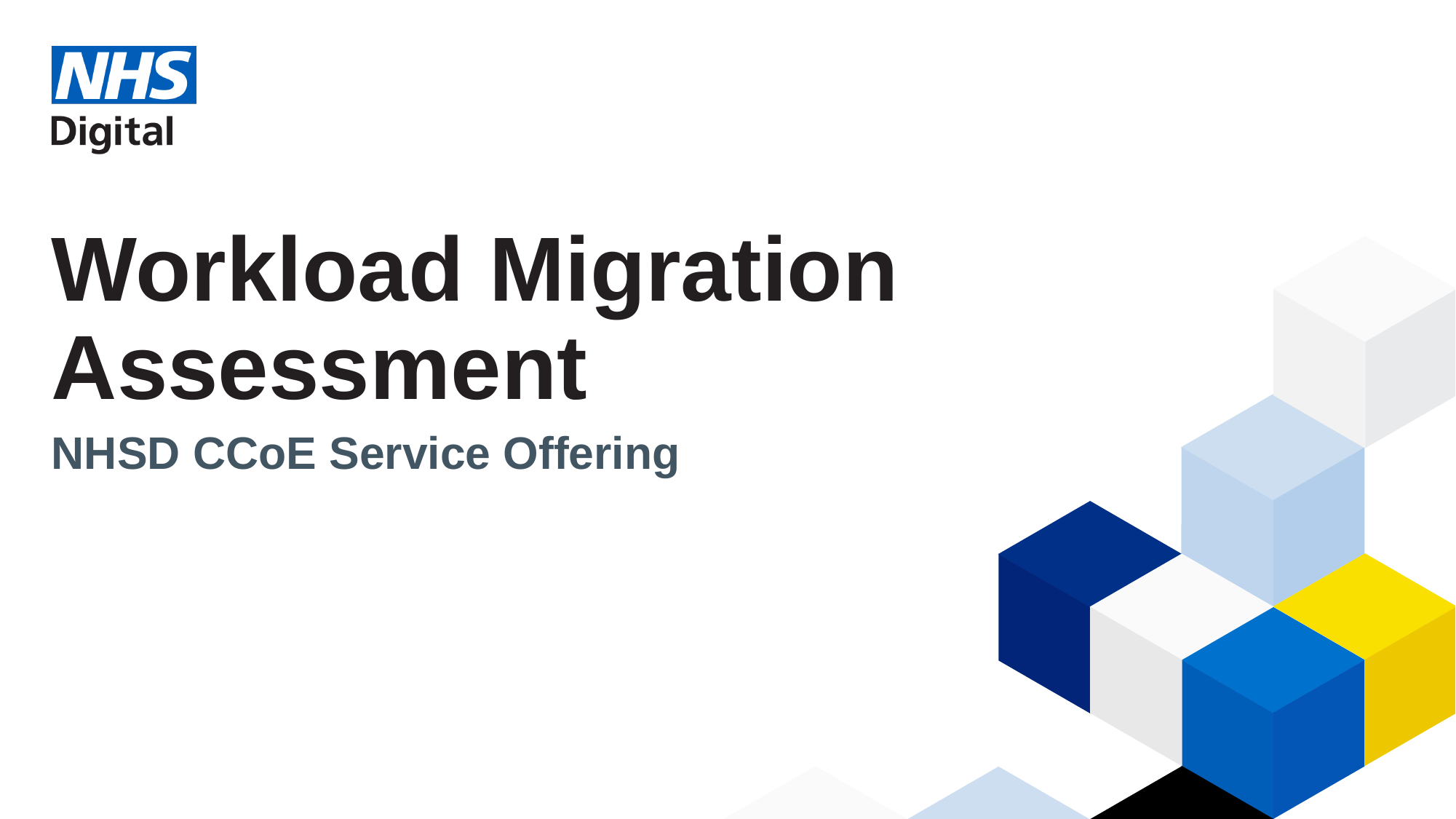

# Workload Migration Assessment
NHSD CCoE Service Offering